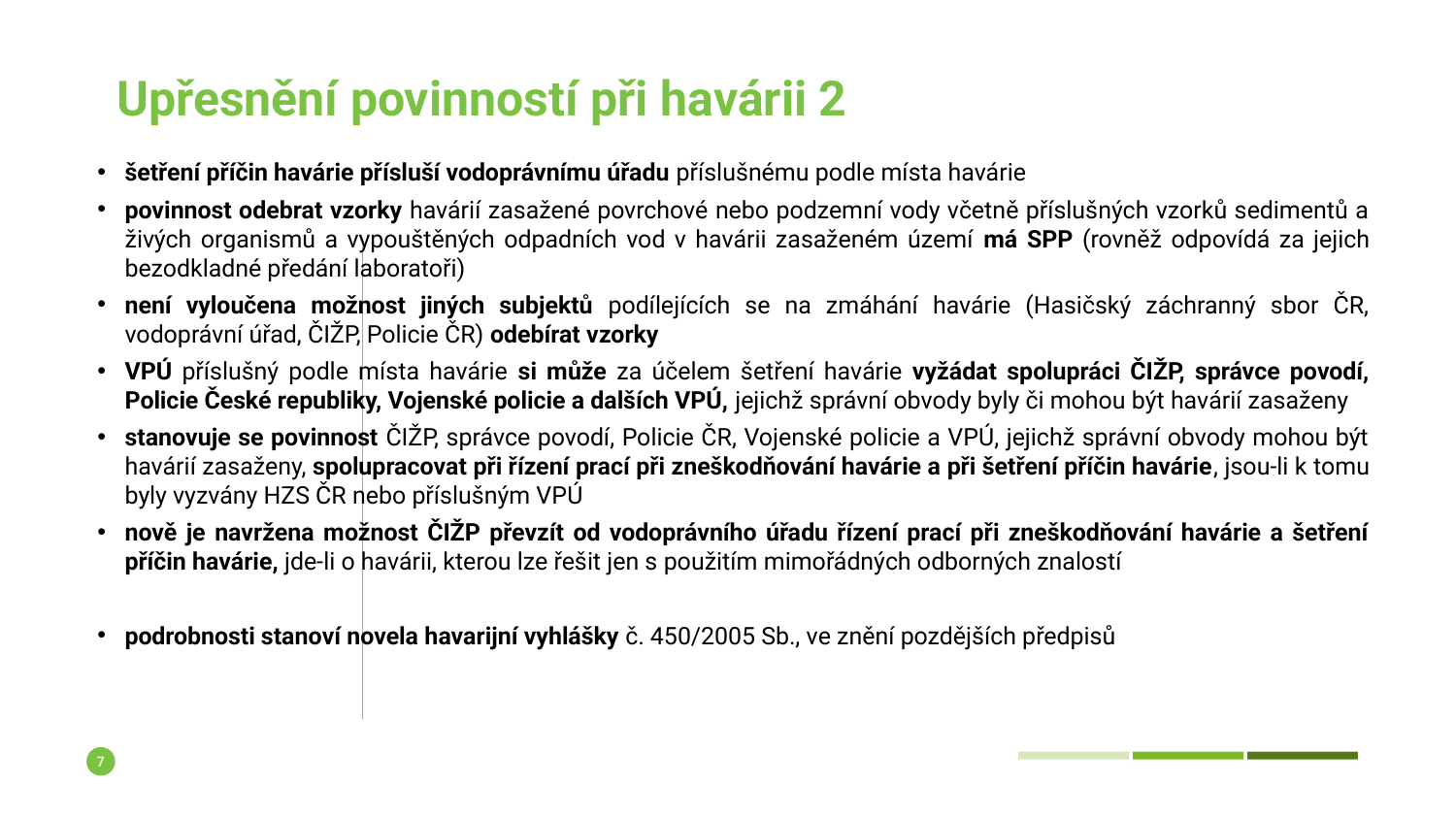

# Upřesnění povinností při havárii 2
šetření příčin havárie přísluší vodoprávnímu úřadu příslušnému podle místa havárie
povinnost odebrat vzorky havárií zasažené povrchové nebo podzemní vody včetně příslušných vzorků sedimentů a živých organismů a vypouštěných odpadních vod v havárii zasaženém území má SPP (rovněž odpovídá za jejich bezodkladné předání laboratoři)
není vyloučena možnost jiných subjektů podílejících se na zmáhání havárie (Hasičský záchranný sbor ČR, vodoprávní úřad, ČIŽP, Policie ČR) odebírat vzorky
VPÚ příslušný podle místa havárie si může za účelem šetření havárie vyžádat spolupráci ČIŽP, správce povodí, Policie České republiky, Vojenské policie a dalších VPÚ, jejichž správní obvody byly či mohou být havárií zasaženy
stanovuje se povinnost ČIŽP, správce povodí, Policie ČR, Vojenské policie a VPÚ, jejichž správní obvody mohou být havárií zasaženy, spolupracovat při řízení prací při zneškodňování havárie a při šetření příčin havárie, jsou-li k tomu byly vyzvány HZS ČR nebo příslušným VPÚ
nově je navržena možnost ČIŽP převzít od vodoprávního úřadu řízení prací při zneškodňování havárie a šetření příčin havárie, jde-li o havárii, kterou lze řešit jen s použitím mimořádných odborných znalostí

podrobnosti stanoví novela havarijní vyhlášky č. 450/2005 Sb., ve znění pozdějších předpisů